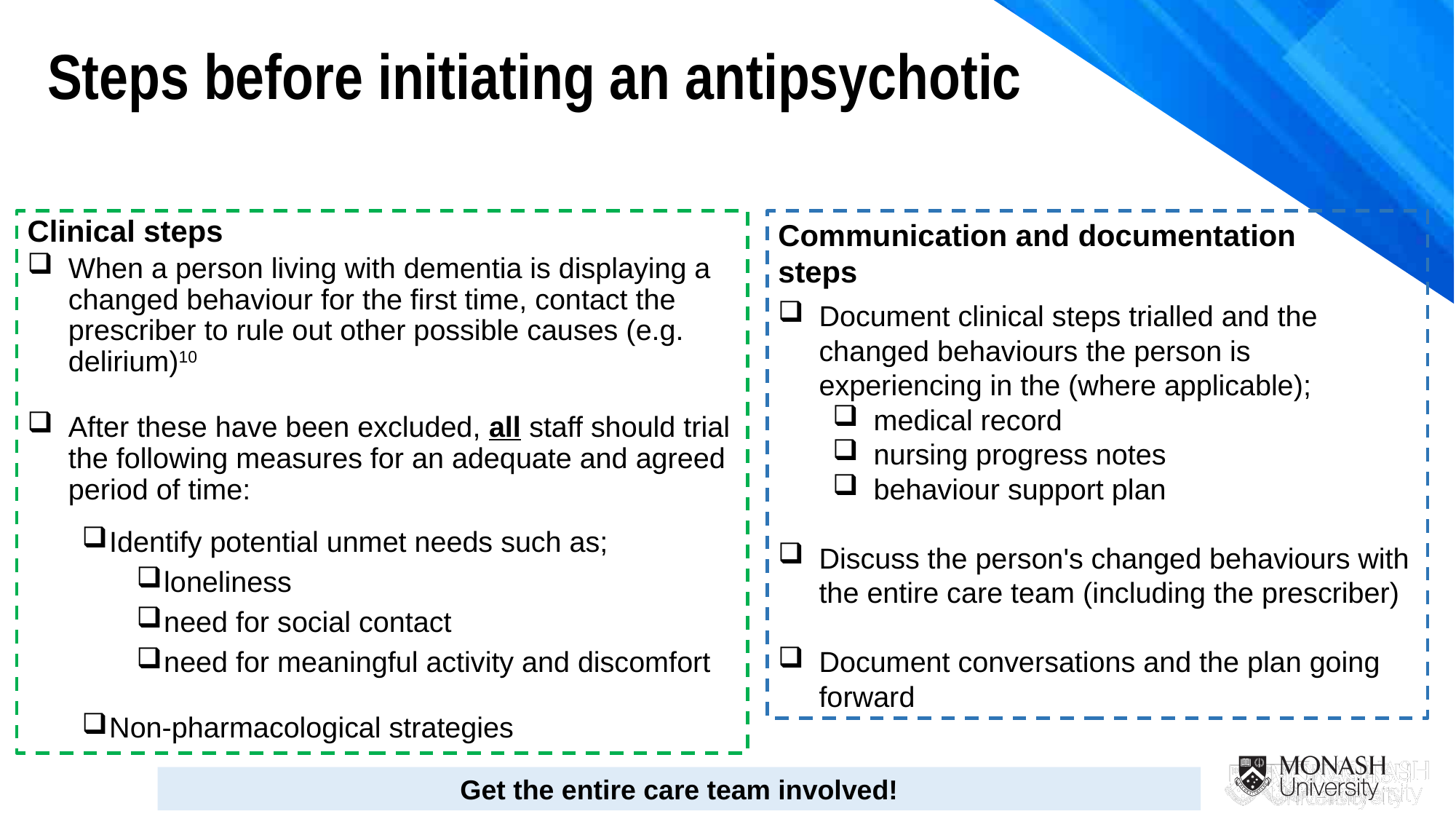

Steps before initiating an antipsychotic

Clinical steps
When a person living with dementia is displaying a changed behaviour for the first time, contact the prescriber to rule out other possible causes (e.g. delirium)10

After these have been excluded, all staff should trial the following measures for an adequate and agreed period of time:

Identify potential unmet needs such as;
loneliness
need for social contact
need for meaningful activity and discomfort

Non-pharmacological strategies

Communication and documentation
steps

Document clinical steps trialled and the changed behaviours the person is experiencing in the (where applicable);
medical record
nursing progress notes
behaviour support plan

Discuss the person's changed behaviours with the entire care team (including the prescriber)

Document conversations and the plan going forward
Get the entire care team involved!